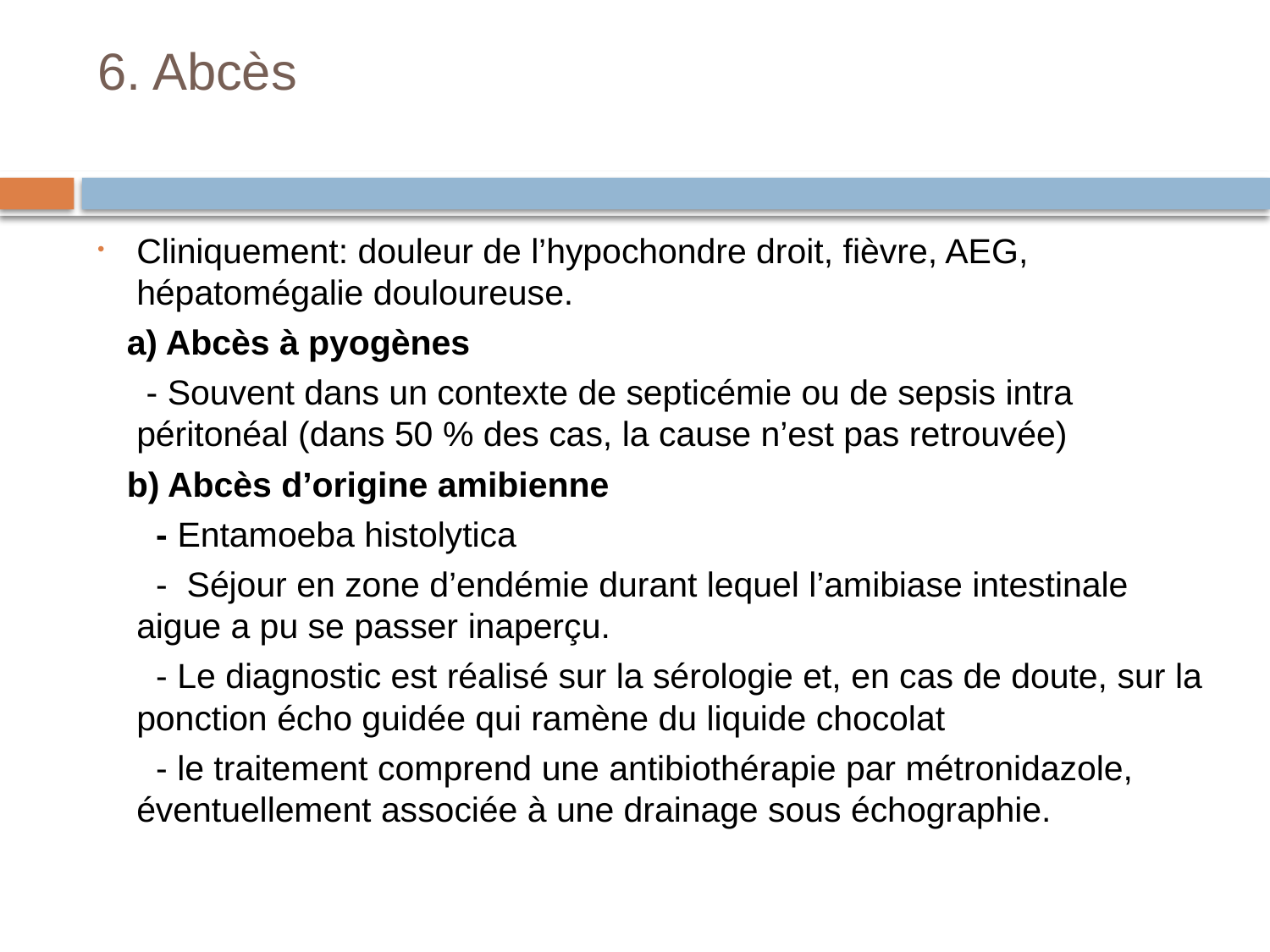

# 6. Abcès
Cliniquement: douleur de l’hypochondre droit, fièvre, AEG, hépatomégalie douloureuse.
   a) Abcès à pyogènes
     - Souvent dans un contexte de septicémie ou de sepsis intra péritonéal (dans 50 % des cas, la cause n’est pas retrouvée)
   b) Abcès d’origine amibienne
      - Entamoeba histolytica
      -  Séjour en zone d’endémie durant lequel l’amibiase intestinale aigue a pu se passer inaperçu.
      - Le diagnostic est réalisé sur la sérologie et, en cas de doute, sur la ponction écho guidée qui ramène du liquide chocolat
      - le traitement comprend une antibiothérapie par métronidazole, éventuellement associée à une drainage sous échographie.